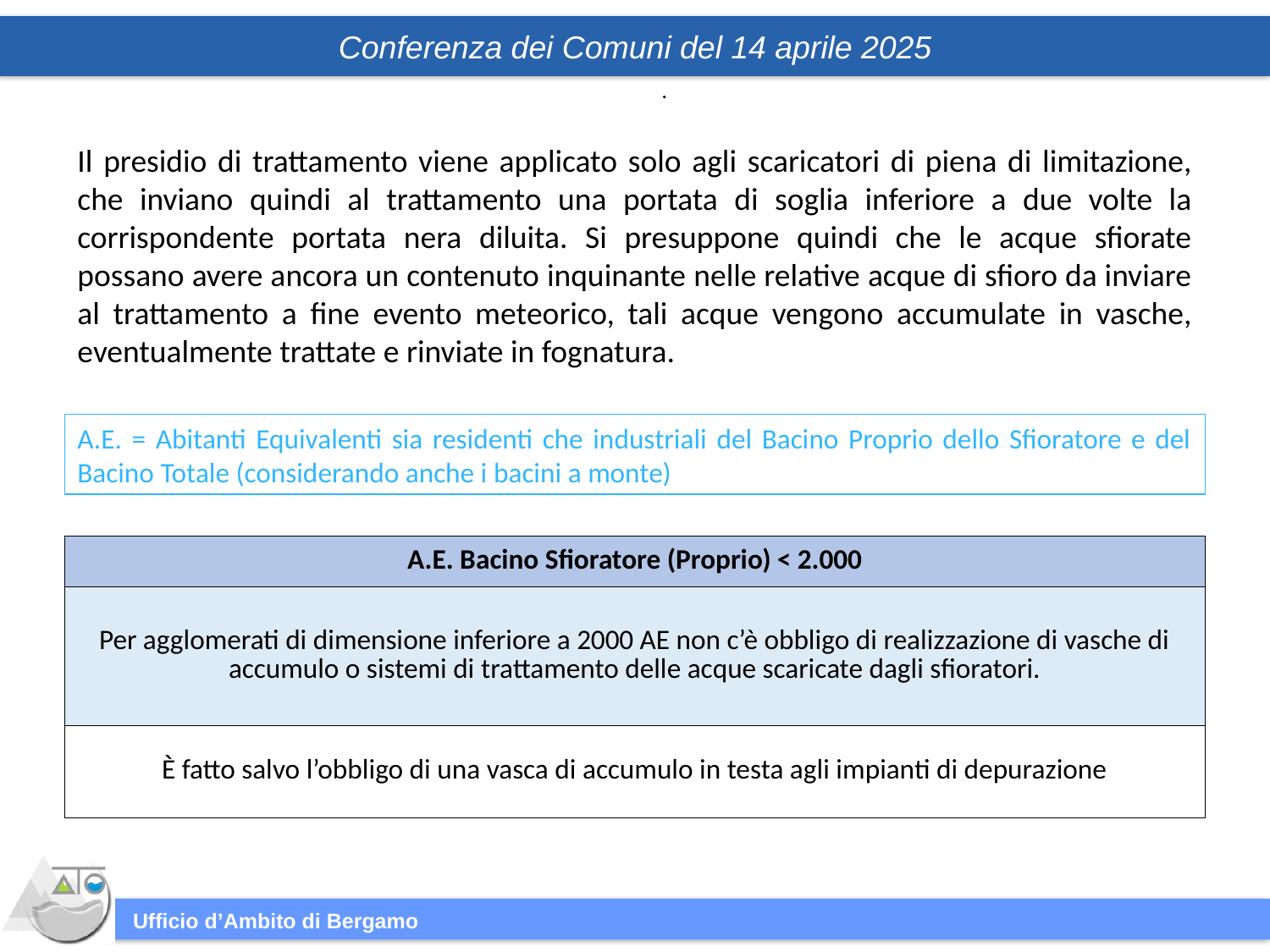

Il presidio di trattamento viene applicato solo agli scaricatori di piena di limitazione, che inviano quindi al trattamento una portata di soglia inferiore a due volte la corrispondente portata nera diluita. Si presuppone quindi che le acque sfiorate possano avere ancora un contenuto inquinante nelle relative acque di sfioro da inviare al trattamento a fine evento meteorico, tali acque vengono accumulate in vasche, eventualmente trattate e rinviate in fognatura.
A.E. = Abitanti Equivalenti sia residenti che industriali del Bacino Proprio dello Sfioratore e del Bacino Totale (considerando anche i bacini a monte)
| A.E. Bacino Sfioratore (Proprio) < 2.000 |
| --- |
| Per agglomerati di dimensione inferiore a 2000 AE non c’è obbligo di realizzazione di vasche di accumulo o sistemi di trattamento delle acque scaricate dagli sfioratori. |
| È fatto salvo l’obbligo di una vasca di accumulo in testa agli impianti di depurazione |